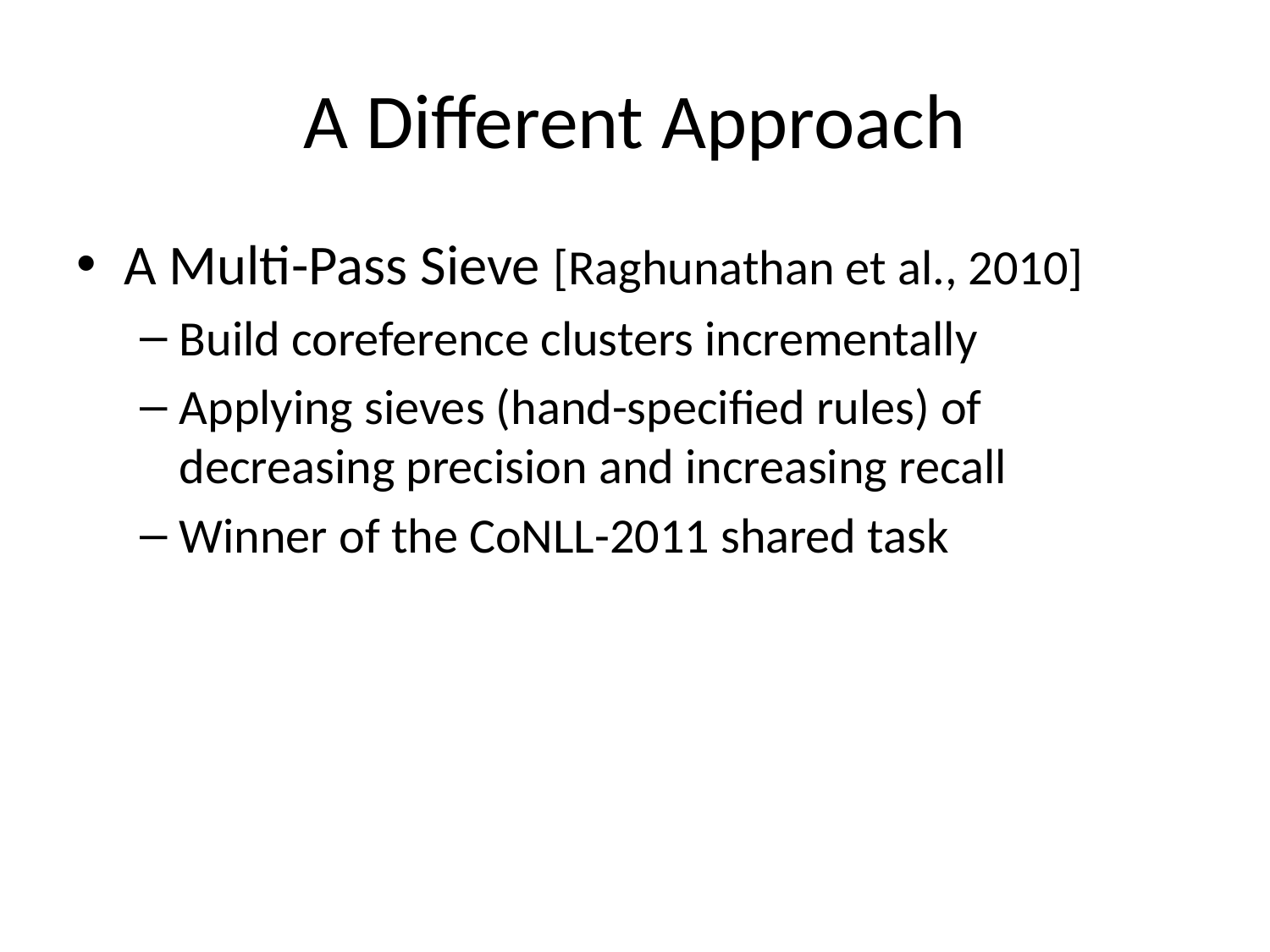

# A Different Approach
A Multi-Pass Sieve [Raghunathan et al., 2010]
Build coreference clusters incrementally
Applying sieves (hand-specified rules) of decreasing precision and increasing recall
Winner of the CoNLL-2011 shared task